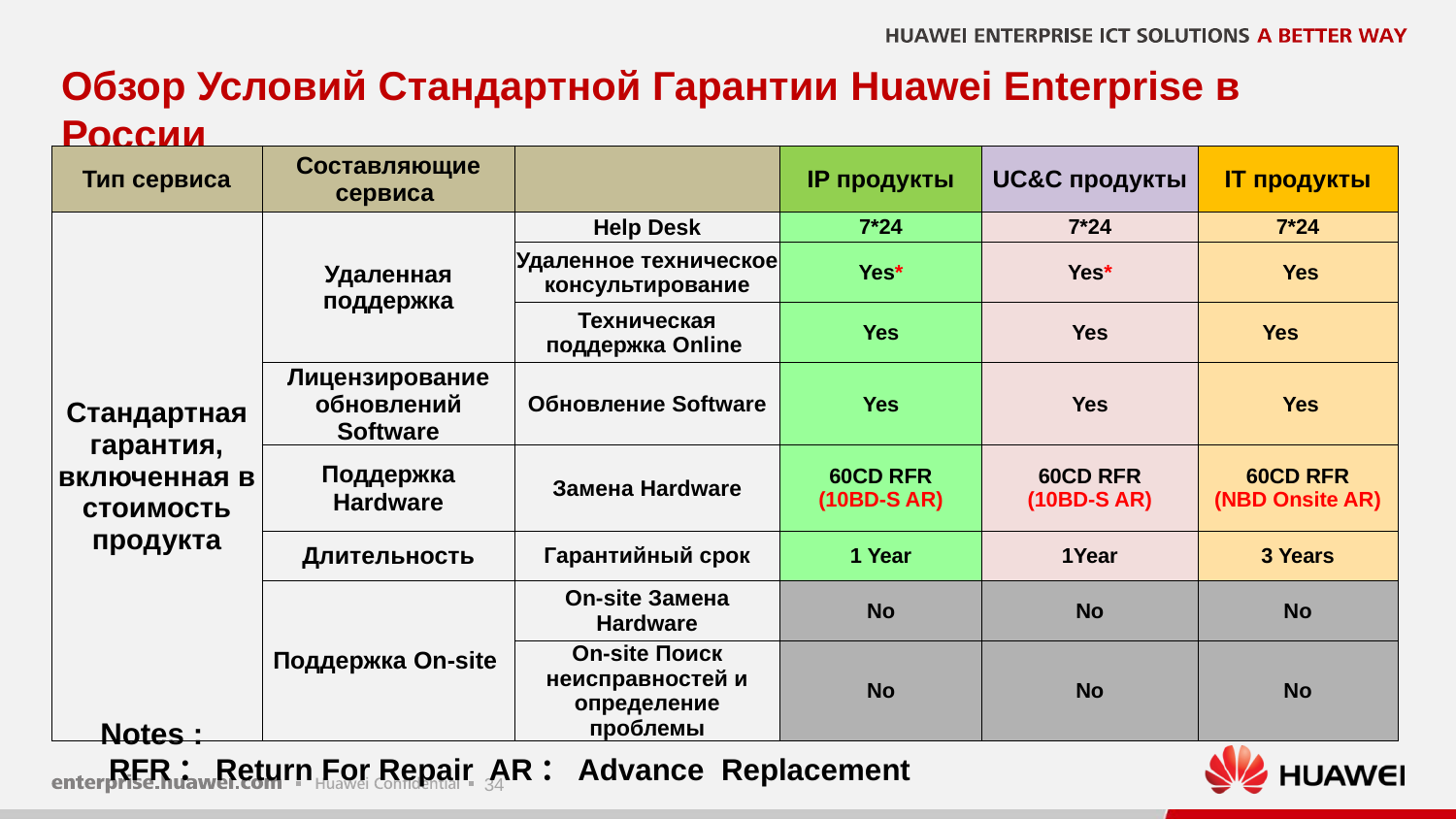

Обзор Условий Стандартной Гарантии Huawei Enterprise в России
| Тип сервиса | Составляющие сервиса |  | IP продукты | UC&C продукты | IT продукты |
| --- | --- | --- | --- | --- | --- |
| Стандартная гарантия, включенная в стоимость продукта | Удаленная поддержка | Help Desk | 7\*24 | 7\*24 | 7\*24 |
|  |  | Удаленное техническое консультирование | Yes\* | Yes\* | Yes |
|  |  | Техническая поддержка Online | Yes | Yes | Yes |
|  | Лицензирование обновлений Software | Обновление Software | Yes | Yes | Yes |
|  | Поддержка Hardware | Замена Hardware | 60CD RFR (10BD-S AR) | 60CD RFR (10BD-S AR) | 60CD RFR (NBD Onsite AR) |
|  | Длительность | Гарантийный срок | 1 Year | 1Year | 3 Years |
|  | Поддержка On-site | On-site Замена Hardware | No | No | No |
|  |  | On-site Поиск неисправностей и определение проблемы | No | No | No |
Notes :
 RFR：Return For Repair  AR：Advance  Replacement